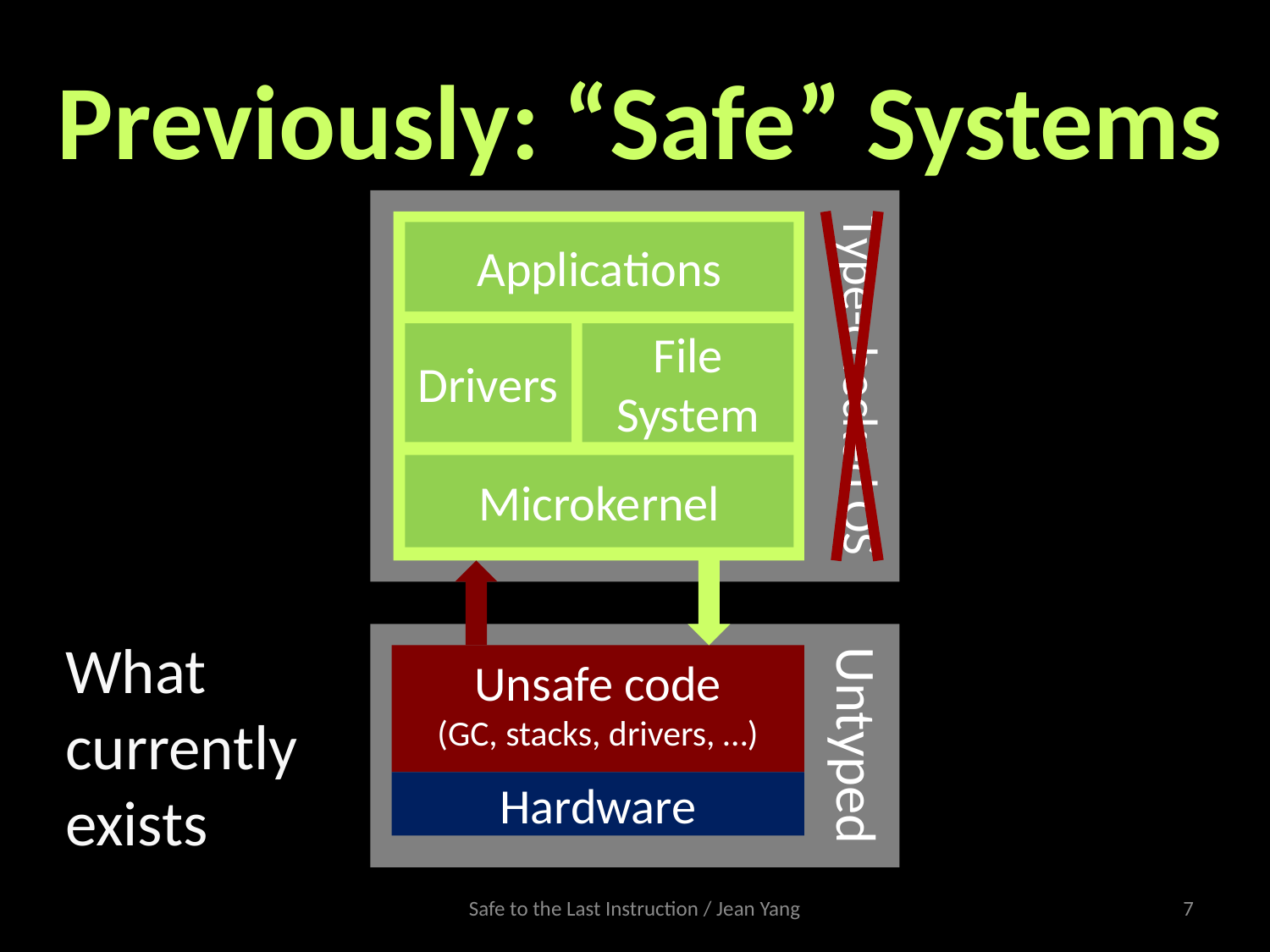

# Previously: “Safe” Systems
Type-checked OS

Applications
Drivers
File System
Microkernel

What currently exists
Untyped
Unsafe code
(GC, stacks, drivers, …)
Hardware
Safe to the Last Instruction / Jean Yang
7